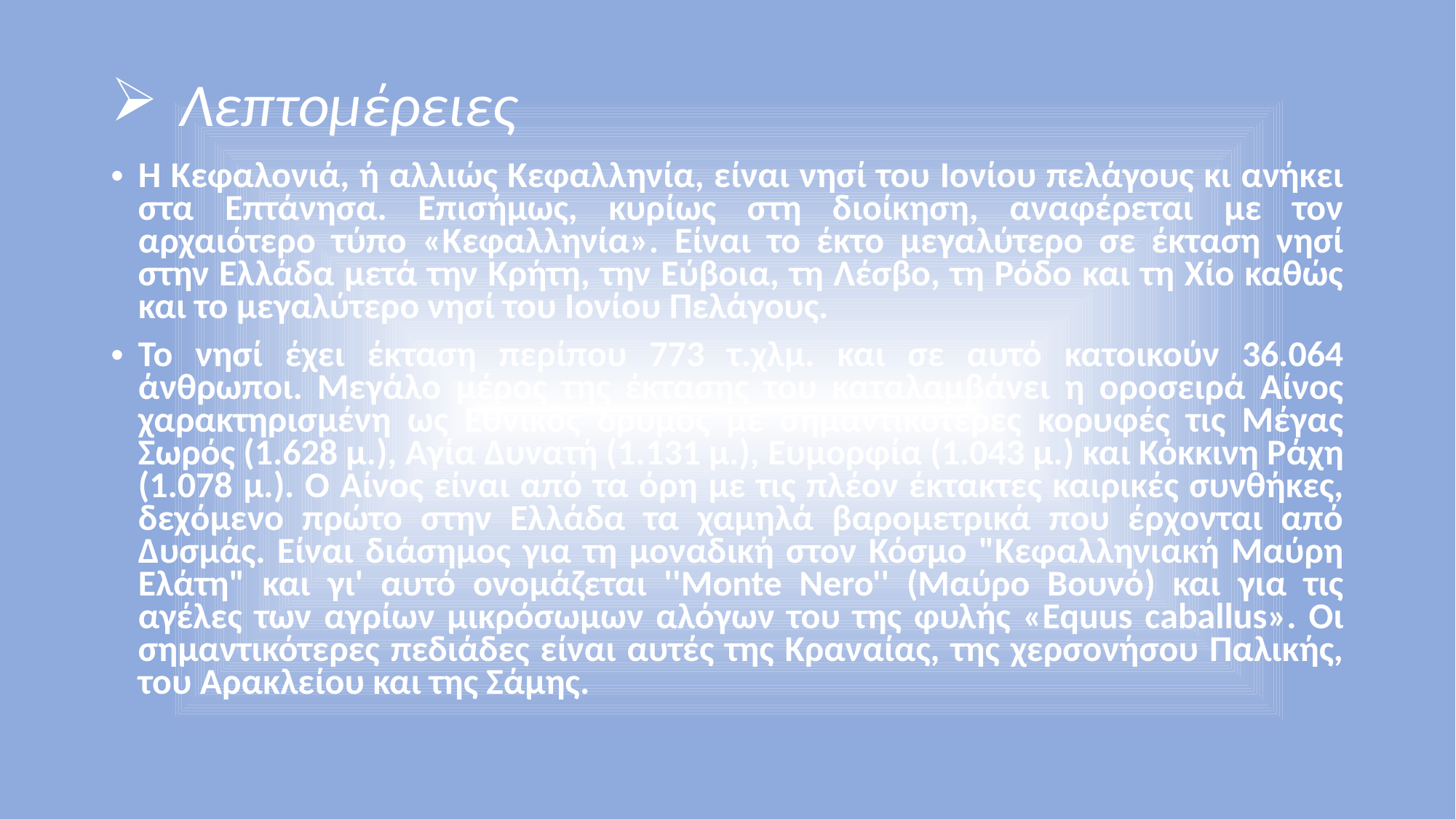

# Λεπτομέρειες
Η Κεφαλονιά, ή αλλιώς Κεφαλληνία, είναι νησί του Ιονίου πελάγους κι ανήκει στα Επτάνησα. Επισήμως, κυρίως στη διοίκηση, αναφέρεται με τον αρχαιότερο τύπο «Κεφαλληνία». Είναι το έκτο μεγαλύτερο σε έκταση νησί στην Ελλάδα μετά την Κρήτη, την Εύβοια, τη Λέσβο, τη Ρόδο και τη Χίο καθώς και το μεγαλύτερο νησί του Ιονίου Πελάγους.
Το νησί έχει έκταση περίπου 773 τ.χλμ. και σε αυτό κατοικούν 36.064 άνθρωποι. Μεγάλο μέρος της έκτασης του καταλαμβάνει η οροσειρά Αίνος χαρακτηρισμένη ως Εθνικός δρυμός με σημαντικότερες κορυφές τις Μέγας Σωρός (1.628 μ.), Αγία Δυνατή (1.131 μ.), Ευμορφία (1.043 μ.) και Κόκκινη Ράχη (1.078 μ.). Ο Αίνος είναι από τα όρη με τις πλέον έκτακτες καιρικές συνθήκες, δεχόμενο πρώτο στην Ελλάδα τα χαμηλά βαρομετρικά που έρχονται από Δυσμάς. Είναι διάσημος για τη μοναδική στον Κόσμο "Κεφαλληνιακή Μαύρη Ελάτη" και γι' αυτό ονομάζεται ''Monte Nero'' (Μαύρο Βουνό) και για τις αγέλες των αγρίων μικρόσωμων αλόγων του της φυλής «Equus caballus». Οι σημαντικότερες πεδιάδες είναι αυτές της Κραναίας, της χερσονήσου Παλικής, του Αρακλείου και της Σάμης.